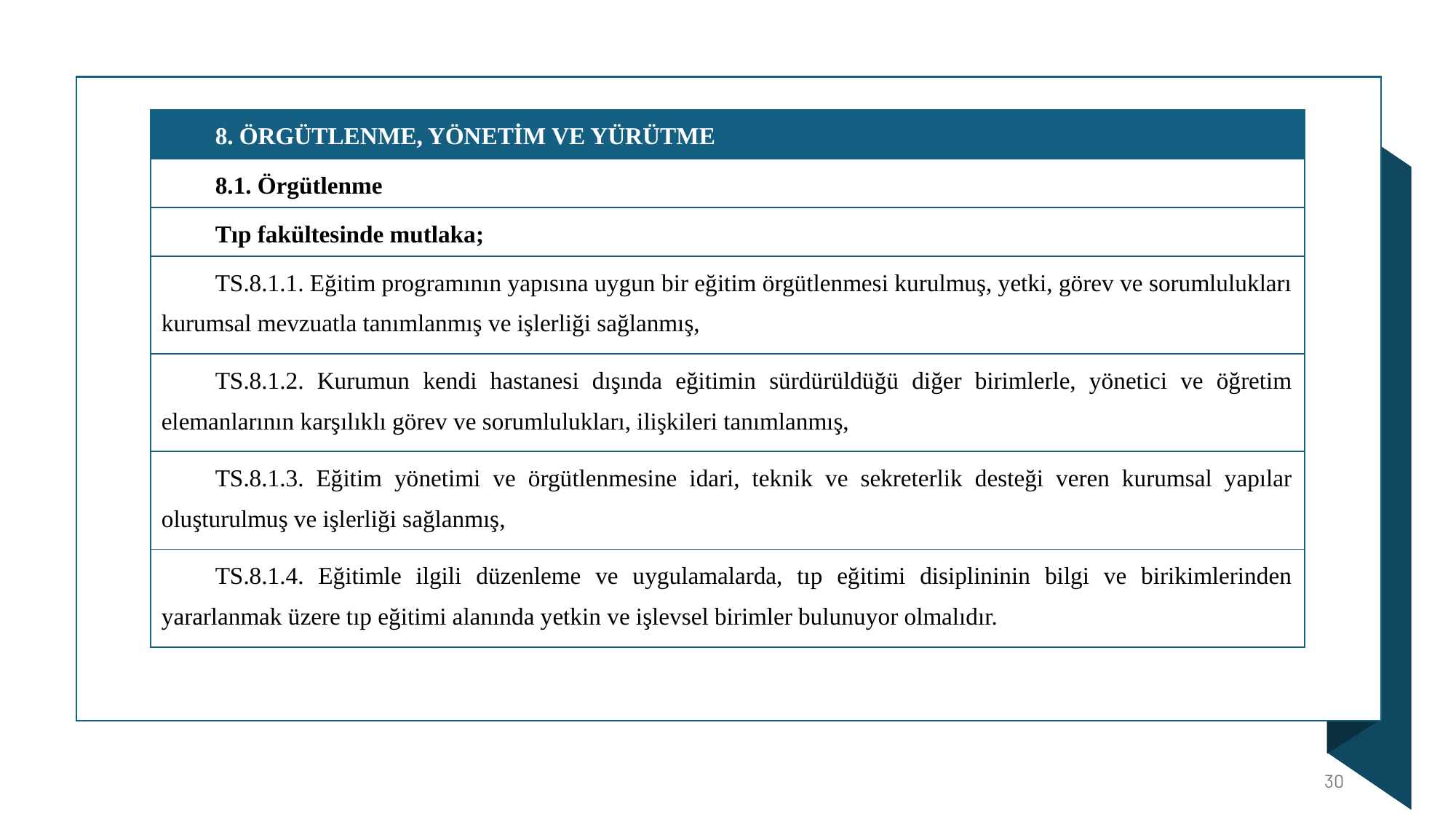

| 8. ÖRGÜTLENME, YÖNETİM VE YÜRÜTME |
| --- |
| 8.1. Örgütlenme |
| Tıp fakültesinde mutlaka; |
| TS.8.1.1. Eğitim programının yapısına uygun bir eğitim örgütlenmesi kurulmuş, yetki, görev ve sorumlulukları kurumsal mevzuatla tanımlanmış ve işlerliği sağlanmış, |
| TS.8.1.2. Kurumun kendi hastanesi dışında eğitimin sürdürüldüğü diğer birimlerle, yönetici ve öğretim elemanlarının karşılıklı görev ve sorumlulukları, ilişkileri tanımlanmış, |
| TS.8.1.3. Eğitim yönetimi ve örgütlenmesine idari, teknik ve sekreterlik desteği veren kurumsal yapılar oluşturulmuş ve işlerliği sağlanmış, |
| TS.8.1.4. Eğitimle ilgili düzenleme ve uygulamalarda, tıp eğitimi disiplininin bilgi ve birikimlerinden yararlanmak üzere tıp eğitimi alanında yetkin ve işlevsel birimler bulunuyor olmalıdır. |

30